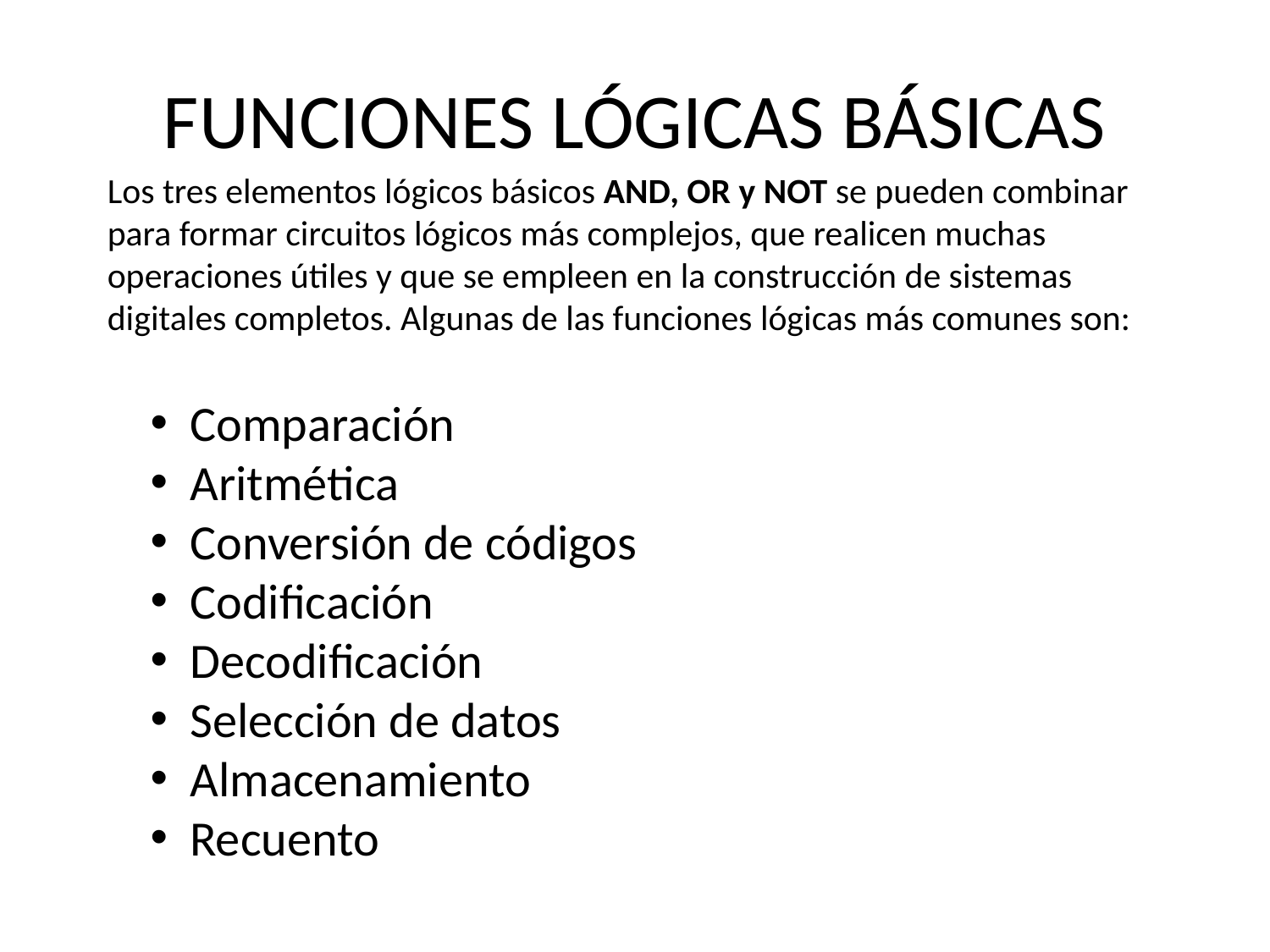

# FUNCIONES LÓGICAS BÁSICAS
Los tres elementos lógicos básicos AND, OR y NOT se pueden combinar para formar circuitos lógicos más complejos, que realicen muchas operaciones útiles y que se empleen en la construcción de sistemas digitales completos. Algunas de las funciones lógicas más comunes son:
Comparación
Aritmética
Conversión de códigos
Codificación
Decodificación
Selección de datos
Almacenamiento
Recuento